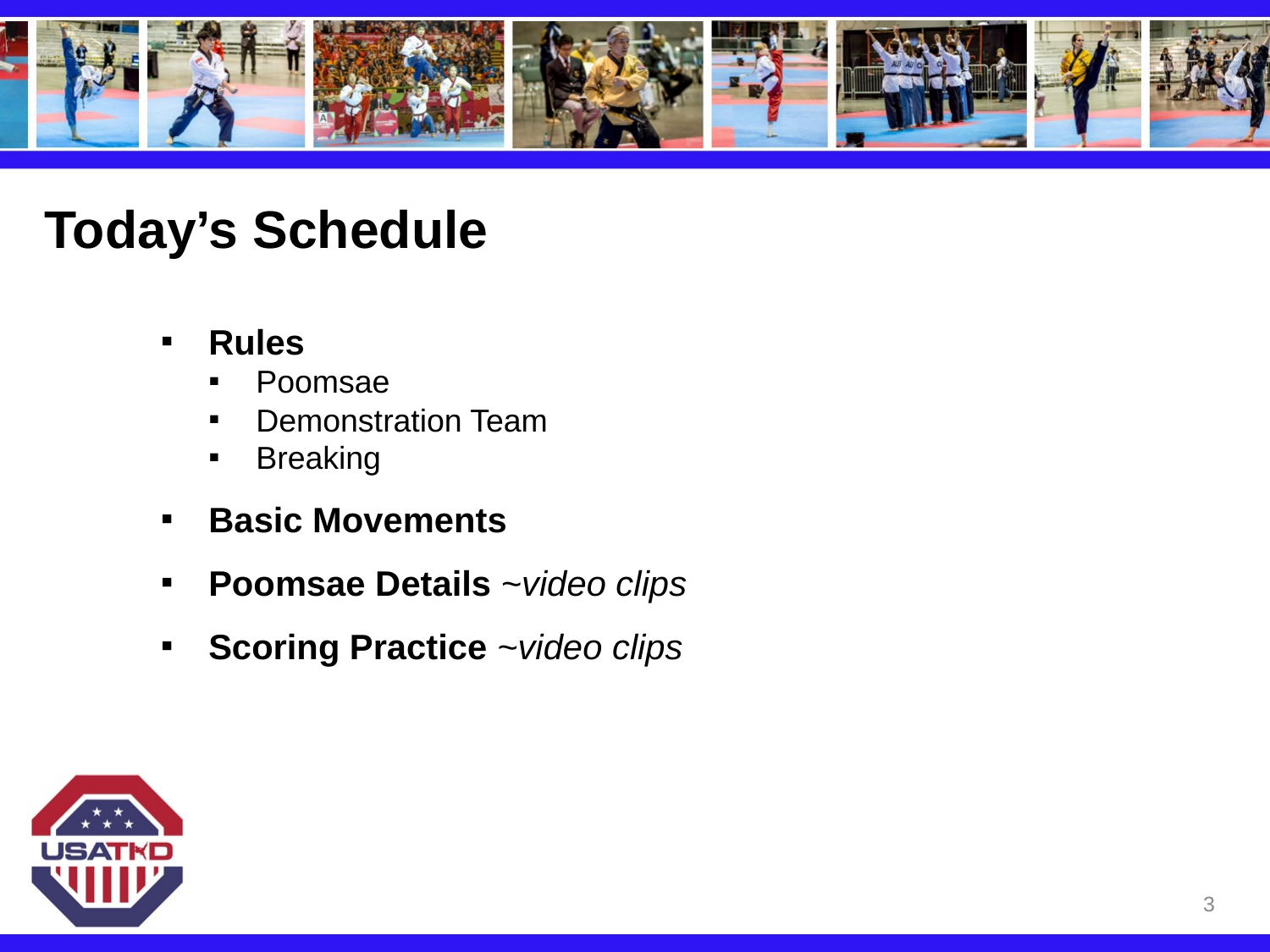

# Today’s Schedule
Rules
Poomsae
Demonstration Team
Breaking
Basic Movements
Poomsae Details ~video clips
Scoring Practice ~video clips
3